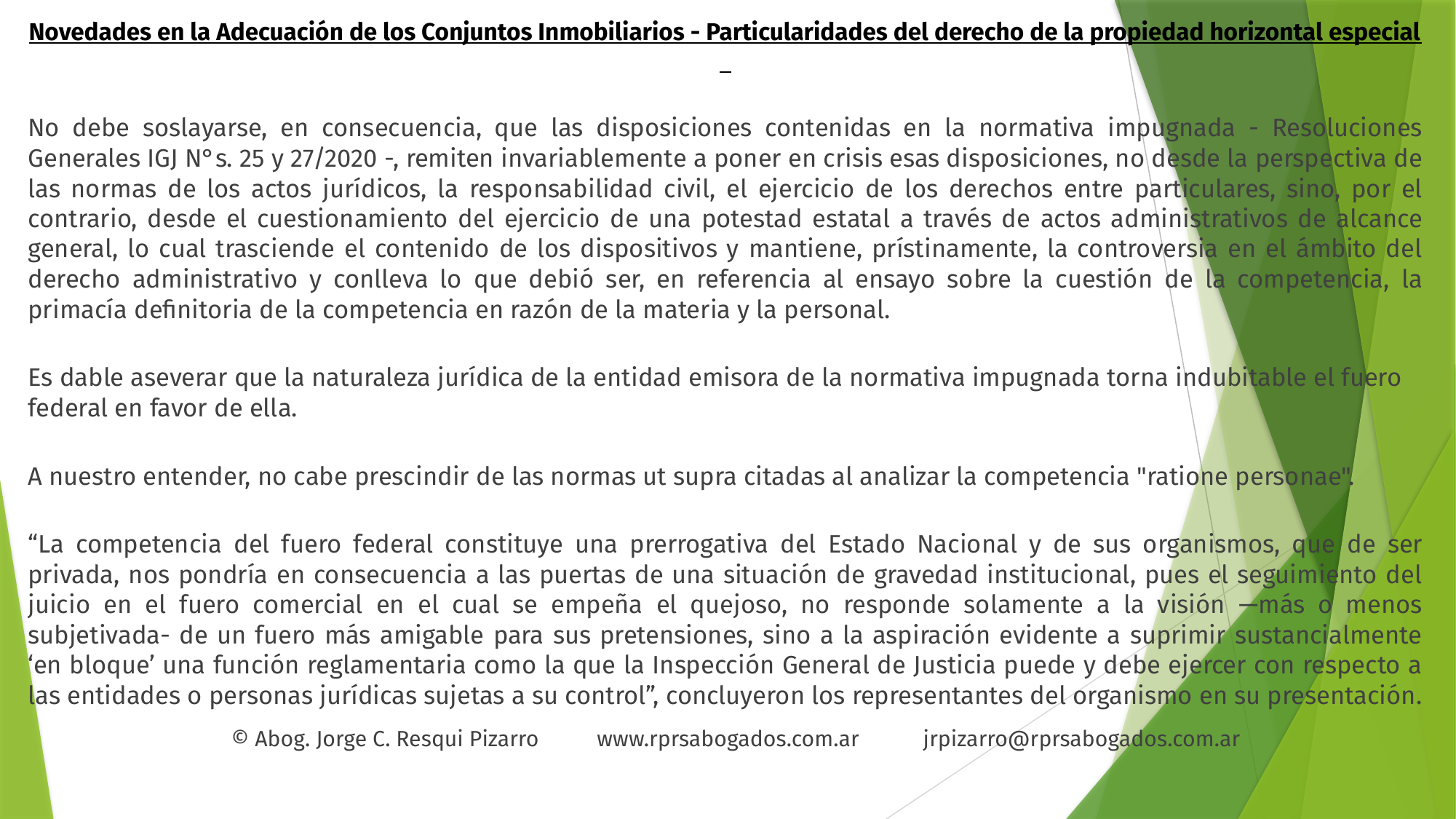

# Novedades en la Adecuación de los Conjuntos Inmobiliarios - Particularidades del derecho de la propiedad horizontal especial
No debe soslayarse, en consecuencia, que las disposiciones contenidas en la normativa impugnada - Resoluciones Generales IGJ N°s. 25 y 27/2020 -, remiten invariablemente a poner en crisis esas disposiciones, no desde la perspectiva de las normas de los actos jurídicos, la responsabilidad civil, el ejercicio de los derechos entre particulares, sino, por el contrario, desde el cuestionamiento del ejercicio de una potestad estatal a través de actos administrativos de alcance general, lo cual trasciende el contenido de los dispositivos y mantiene, prístinamente, la controversia en el ámbito del derecho administrativo y conlleva lo que debió ser, en referencia al ensayo sobre la cuestión de la competencia, la primacía definitoria de la competencia en razón de la materia y la personal.

Es dable aseverar que la naturaleza jurídica de la entidad emisora de la normativa impugnada torna indubitable el fuero federal en favor de ella.

A nuestro entender, no cabe prescindir de las normas ut supra citadas al analizar la competencia "ratione personae".

“La competencia del fuero federal constituye una prerrogativa del Estado Nacional y de sus organismos, que de ser privada, nos pondría en consecuencia a las puertas de una situación de gravedad institucional, pues el seguimiento del juicio en el fuero comercial en el cual se empeña el quejoso, no responde solamente a la visión —más o menos subjetivada- de un fuero más amigable para sus pretensiones, sino a la aspiración evidente a suprimir sustancialmente ‘en bloque’ una función reglamentaria como la que la Inspección General de Justicia puede y debe ejercer con respecto a las entidades o personas jurídicas sujetas a su control”, concluyeron los representantes del organismo en su presentación.

                                                  © Abog. Jorge C. Resqui Pizarro          www.rprsabogados.com.ar           jrpizarro@rprsabogados.com.ar